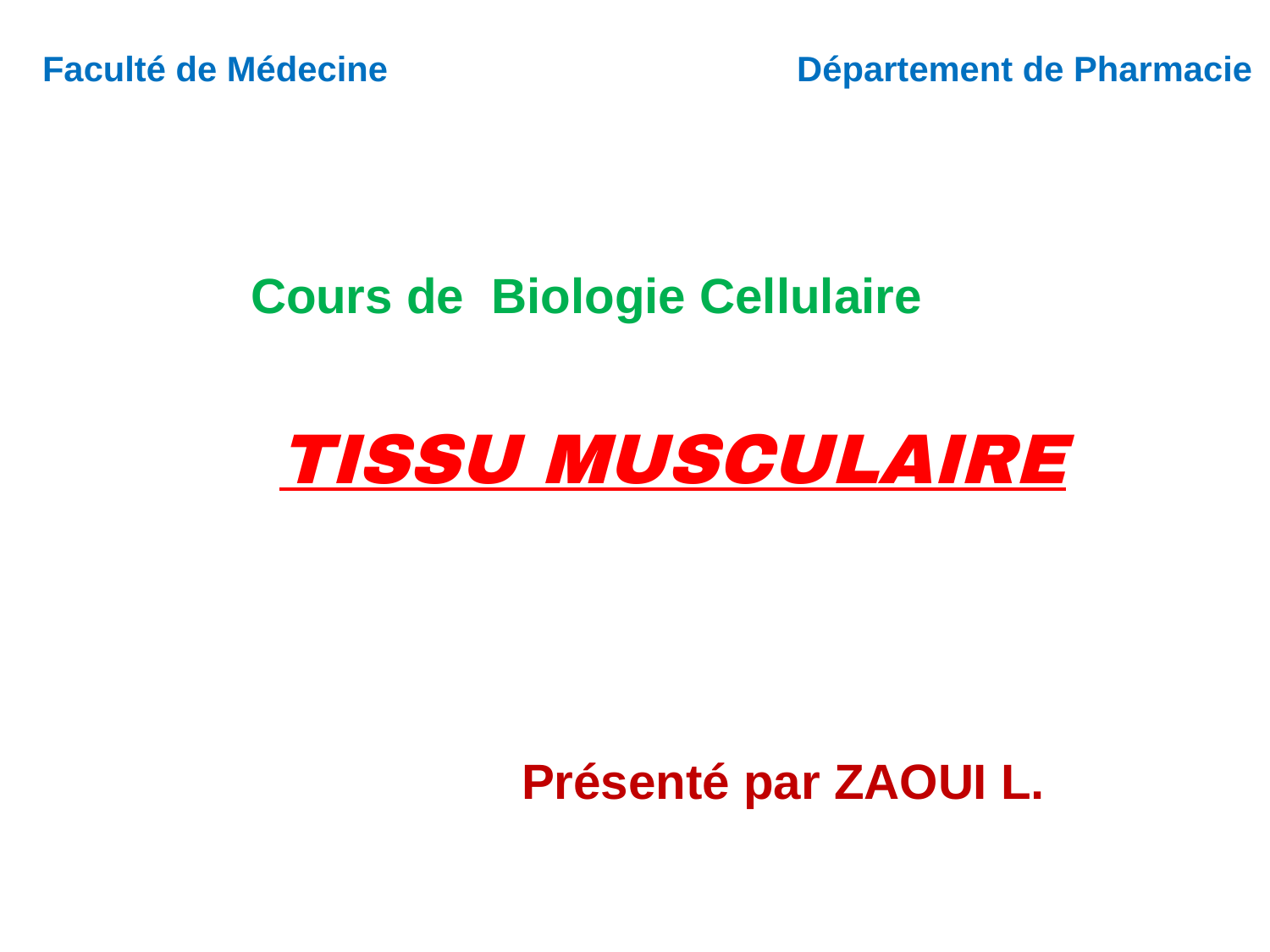

Faculté de Médecine                                          Département de Pharmacie
Cours de  Biologie Cellulaire
Tissu musculaire
Présenté par ZAOUI L.